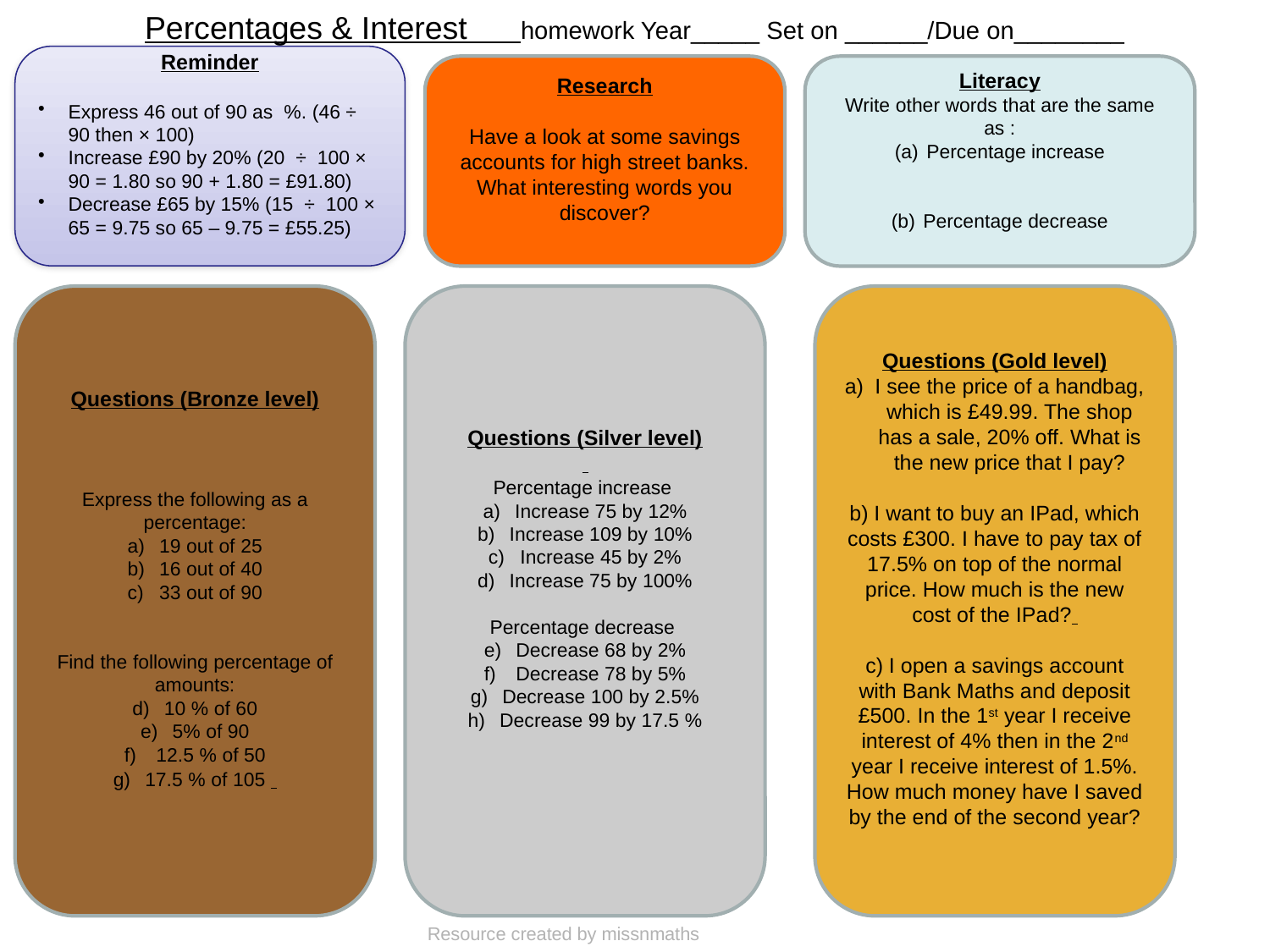

Percentages & Interest      homework Year_____ Set on ______/Due on________
Reminder

Express 46 out of 90 as  %. (46 ÷ 90 then × 100)
Increase £90 by 20% (20  ÷  100 × 90 = 1.80 so 90 + 1.80 = £91.80)
Decrease £65 by 15% (15  ÷  100 × 65 = 9.75 so 65 – 9.75 = £55.25)

Research

Have a look at some savings accounts for high street banks. What interesting words you discover?

Literacy
Write other words that are the same as :
Percentage increase

Percentage decrease

Questions (Bronze level)

Express the following as a percentage:
19 out of 25
16 out of 40
33 out of 90

Find the following percentage of amounts:
10 % of 60
5% of 90
12.5 % of 50
17.5 % of 105

Questions (Silver level)

Percentage increase
Increase 75 by 12%
Increase 109 by 10%
Increase 45 by 2%
Increase 75 by 100%

Percentage decrease
Decrease 68 by 2%
Decrease 78 by 5%
Decrease 100 by 2.5%
Decrease 99 by 17.5 %

Questions (Gold level)
I see the price of a handbag, which is £49.99. The shop has a sale, 20% off. What is the new price that I pay?

b) I want to buy an IPad, which costs £300. I have to pay tax of 17.5% on top of the normal price. How much is the new cost of the IPad?

c) I open a savings account with Bank Maths and deposit £500. In the 1st year I receive interest of 4% then in the 2nd year I receive interest of 1.5%. How much money have I saved by the end of the second year?

Resource created by missnmaths